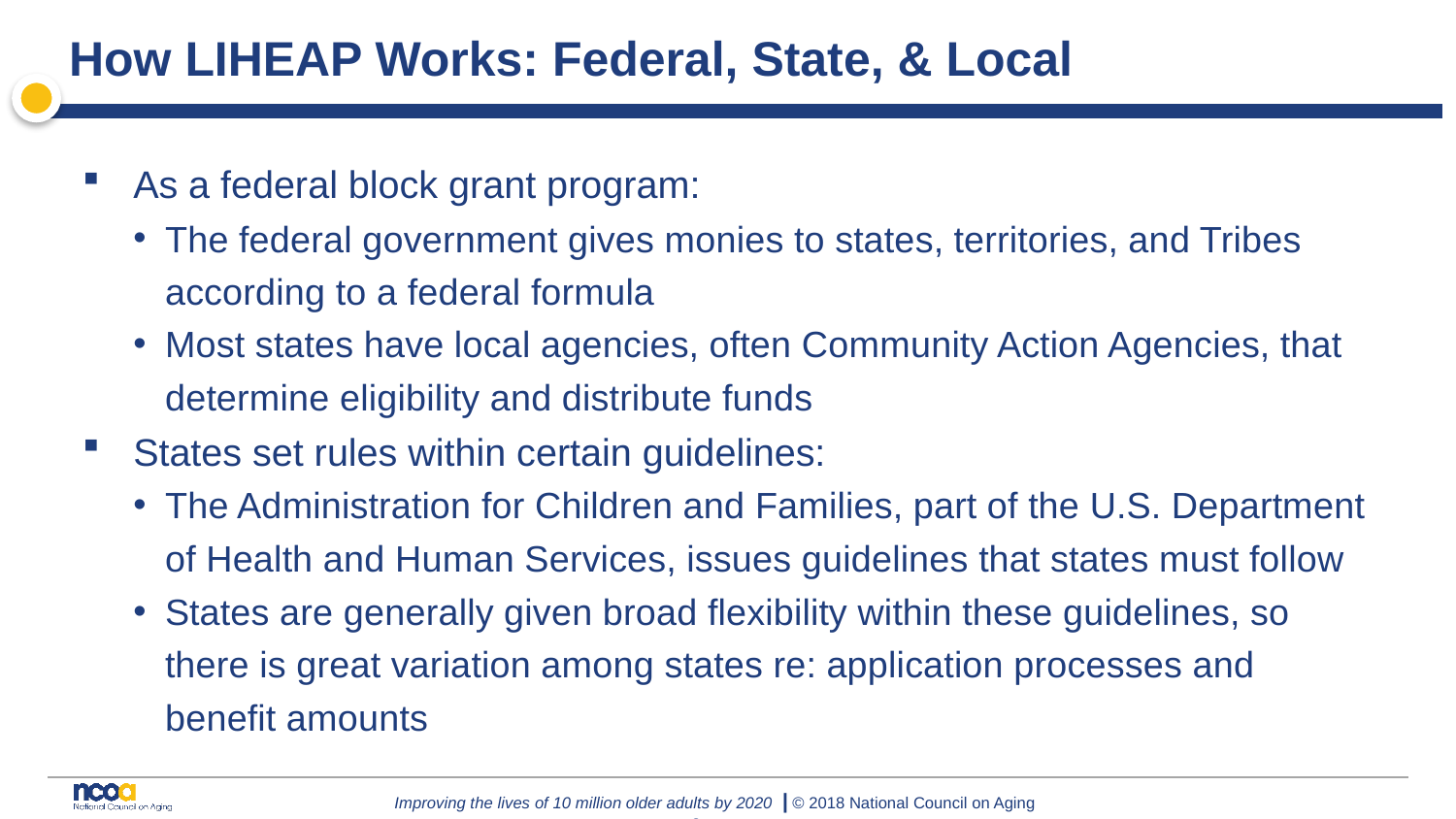

# How LIHEAP Works: Federal, State, & Local
As a federal block grant program:
The federal government gives monies to states, territories, and Tribes according to a federal formula
Most states have local agencies, often Community Action Agencies, that determine eligibility and distribute funds
States set rules within certain guidelines:
The Administration for Children and Families, part of the U.S. Department of Health and Human Services, issues guidelines that states must follow
States are generally given broad flexibility within these guidelines, so there is great variation among states re: application processes and benefit amounts